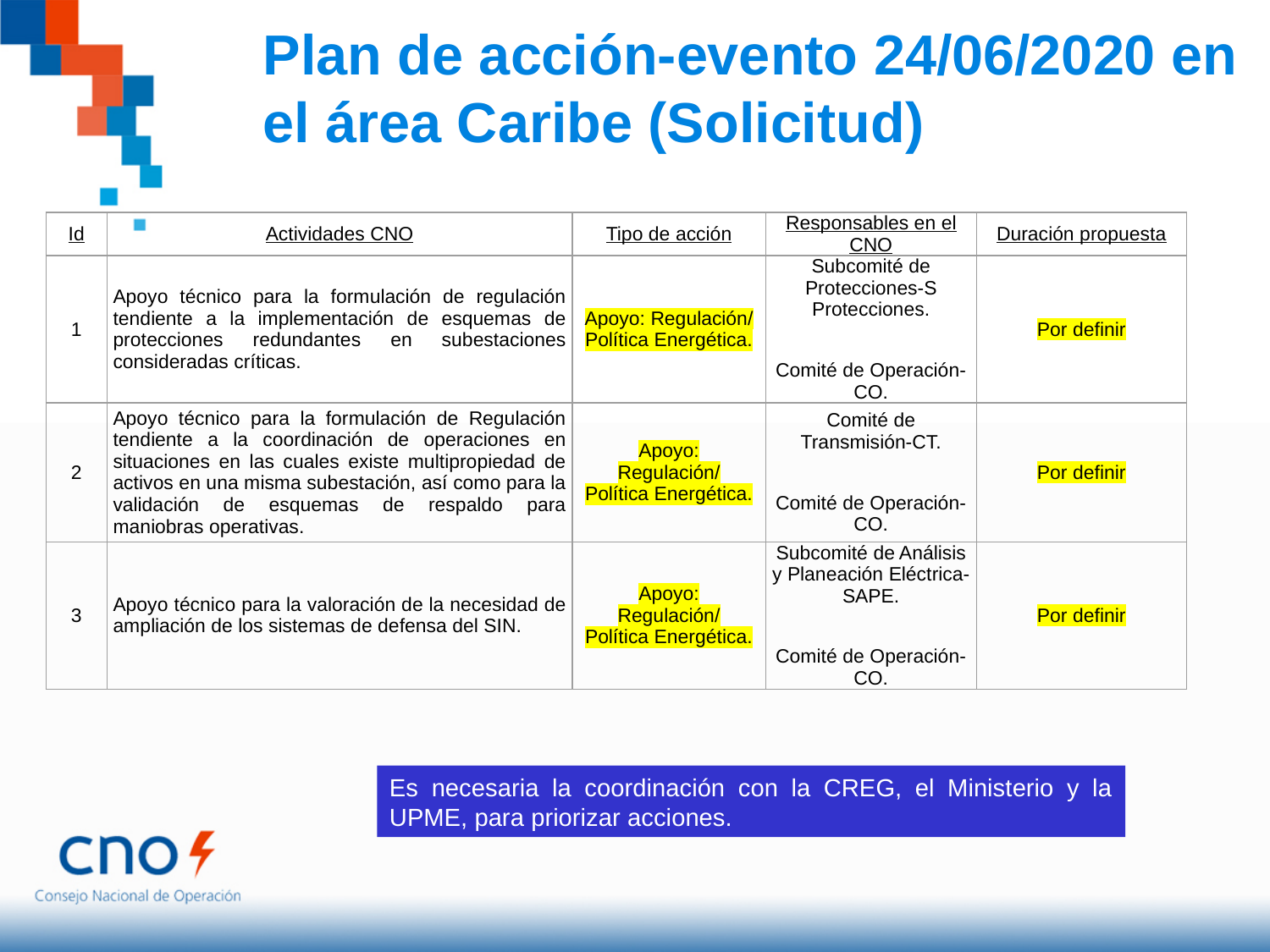

# Plan de acción-evento 24/06/2020 en el área Caribe (Solicitud)
| Id | Actividades CNO | Tipo de acción | Responsables en el CNO | Duración propuesta |
| --- | --- | --- | --- | --- |
| 1 | Apoyo técnico para la formulación de regulación tendiente a la implementación de esquemas de protecciones redundantes en subestaciones consideradas críticas. | Apoyo: Regulación/ Política Energética. | Subcomité de Protecciones-S Protecciones. Comité de Operación-CO. | Por definir |
| 2 | Apoyo técnico para la formulación de Regulación tendiente a la coordinación de operaciones en situaciones en las cuales existe multipropiedad de activos en una misma subestación, así como para la validación de esquemas de respaldo para maniobras operativas. | Apoyo: Regulación/ Política Energética. | Comité de Transmisión-CT. Comité de Operación-CO. | Por definir |
| 3 | Apoyo técnico para la valoración de la necesidad de ampliación de los sistemas de defensa del SIN. | Apoyo: Regulación/ Política Energética. | Subcomité de Análisis y Planeación Eléctrica-SAPE. Comité de Operación-CO. | Por definir |
Es necesaria la coordinación con la CREG, el Ministerio y la UPME, para priorizar acciones.